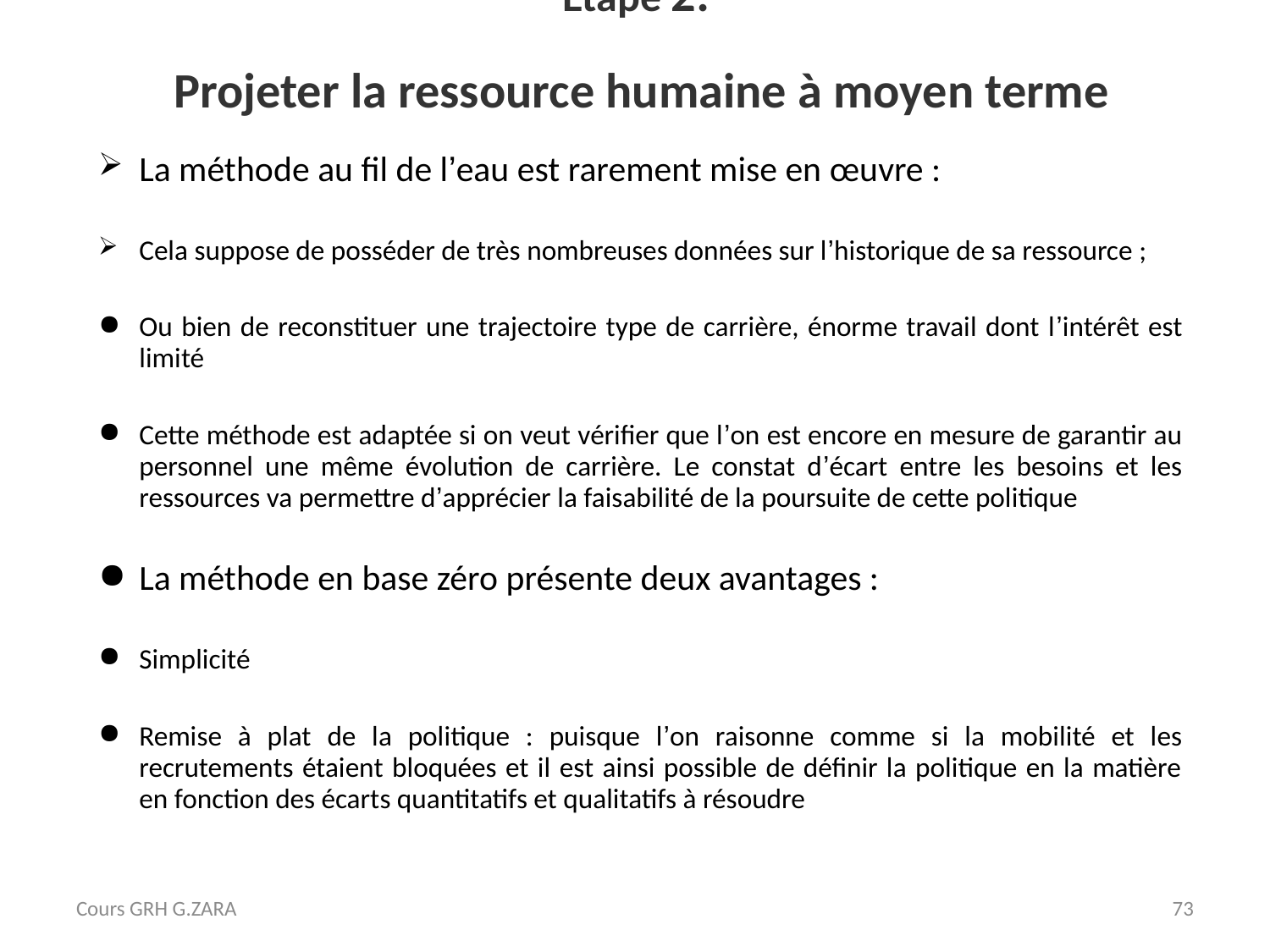

Etape 2:
Projeter la ressource humaine à moyen terme
# La méthode au fil de l’eau est rarement mise en œuvre :
Cela suppose de posséder de très nombreuses données sur l’historique de sa ressource ;
Ou bien de reconstituer une trajectoire type de carrière, énorme travail dont l’intérêt est limité
Cette méthode est adaptée si on veut vérifier que l’on est encore en mesure de garantir au personnel une même évolution de carrière. Le constat d’écart entre les besoins et les ressources va permettre d’apprécier la faisabilité de la poursuite de cette politique
La méthode en base zéro présente deux avantages :
Simplicité
Remise à plat de la politique : puisque l’on raisonne comme si la mobilité et les recrutements étaient bloquées et il est ainsi possible de définir la politique en la matière en fonction des écarts quantitatifs et qualitatifs à résoudre
Cours GRH G.ZARA
73